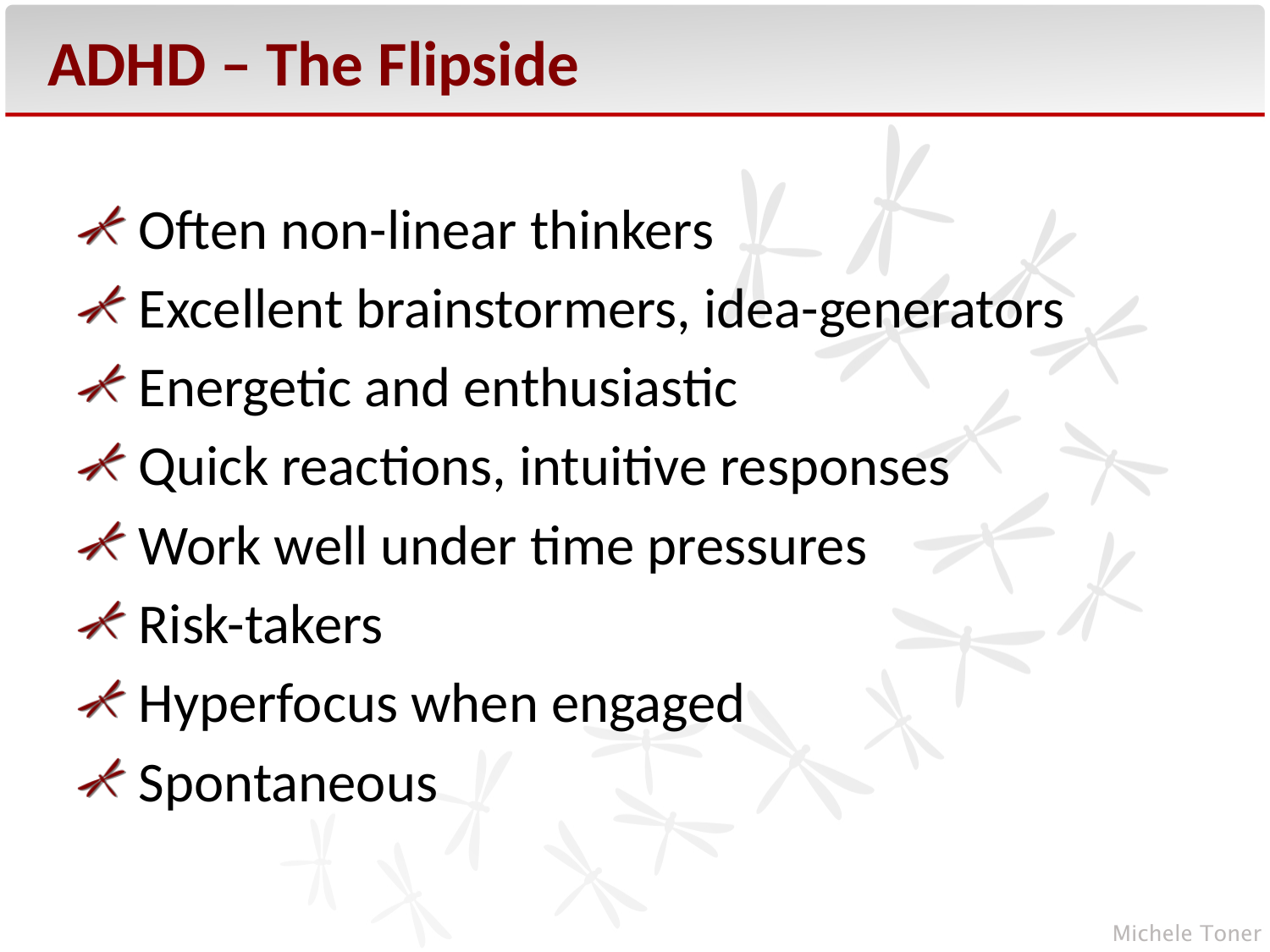

# ADHD – The Flipside
Often non-linear thinkers
Excellent brainstormers, idea-generators
Energetic and enthusiastic
Quick reactions, intuitive responses
Work well under time pressures
Risk-takers
Hyperfocus when engaged
Spontaneous